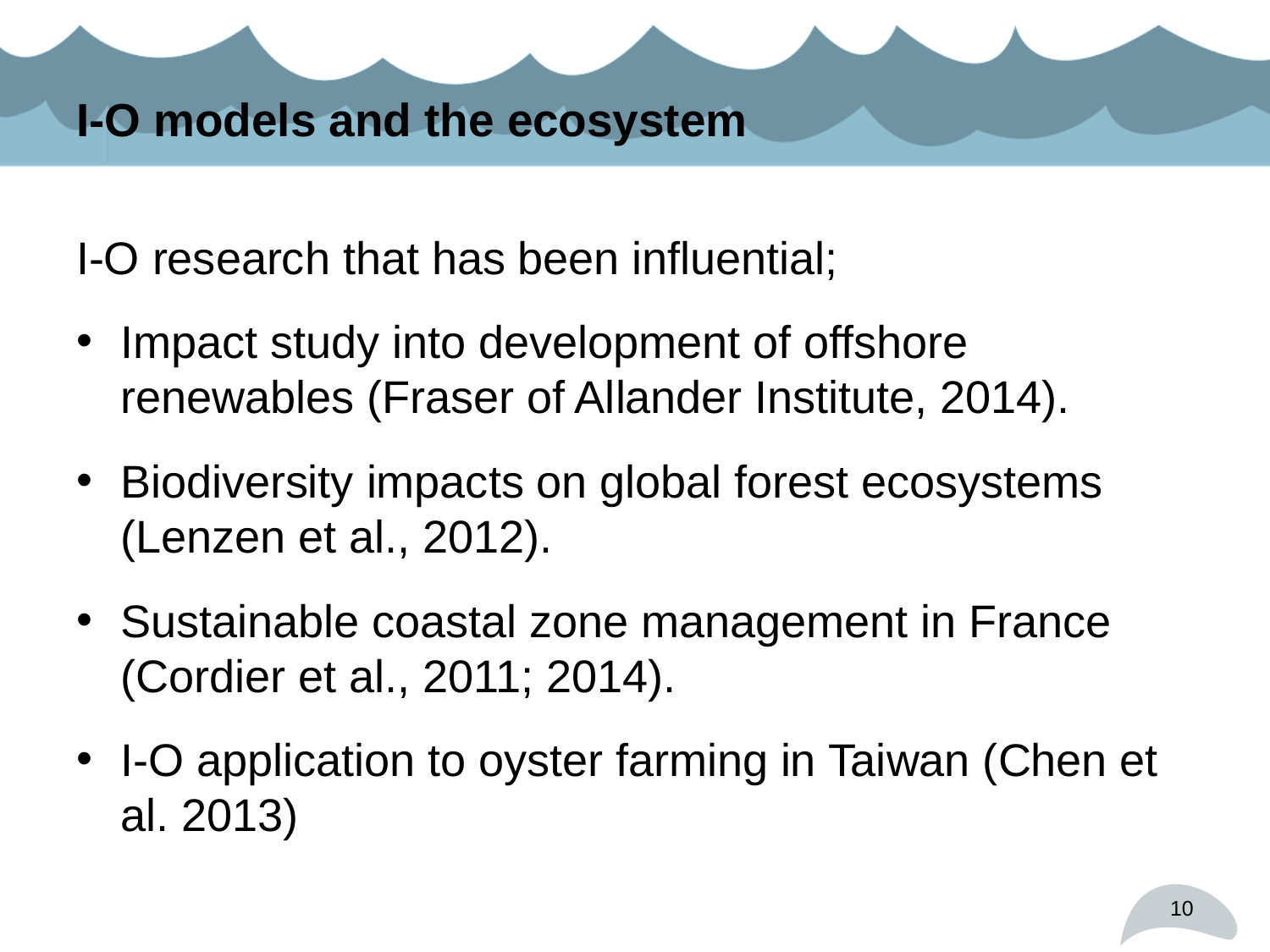

# I-O models and the ecosystem
I-O research that has been influential;
Impact study into development of offshore renewables (Fraser of Allander Institute, 2014).
Biodiversity impacts on global forest ecosystems (Lenzen et al., 2012).
Sustainable coastal zone management in France (Cordier et al., 2011; 2014).
I-O application to oyster farming in Taiwan (Chen et al. 2013)

10